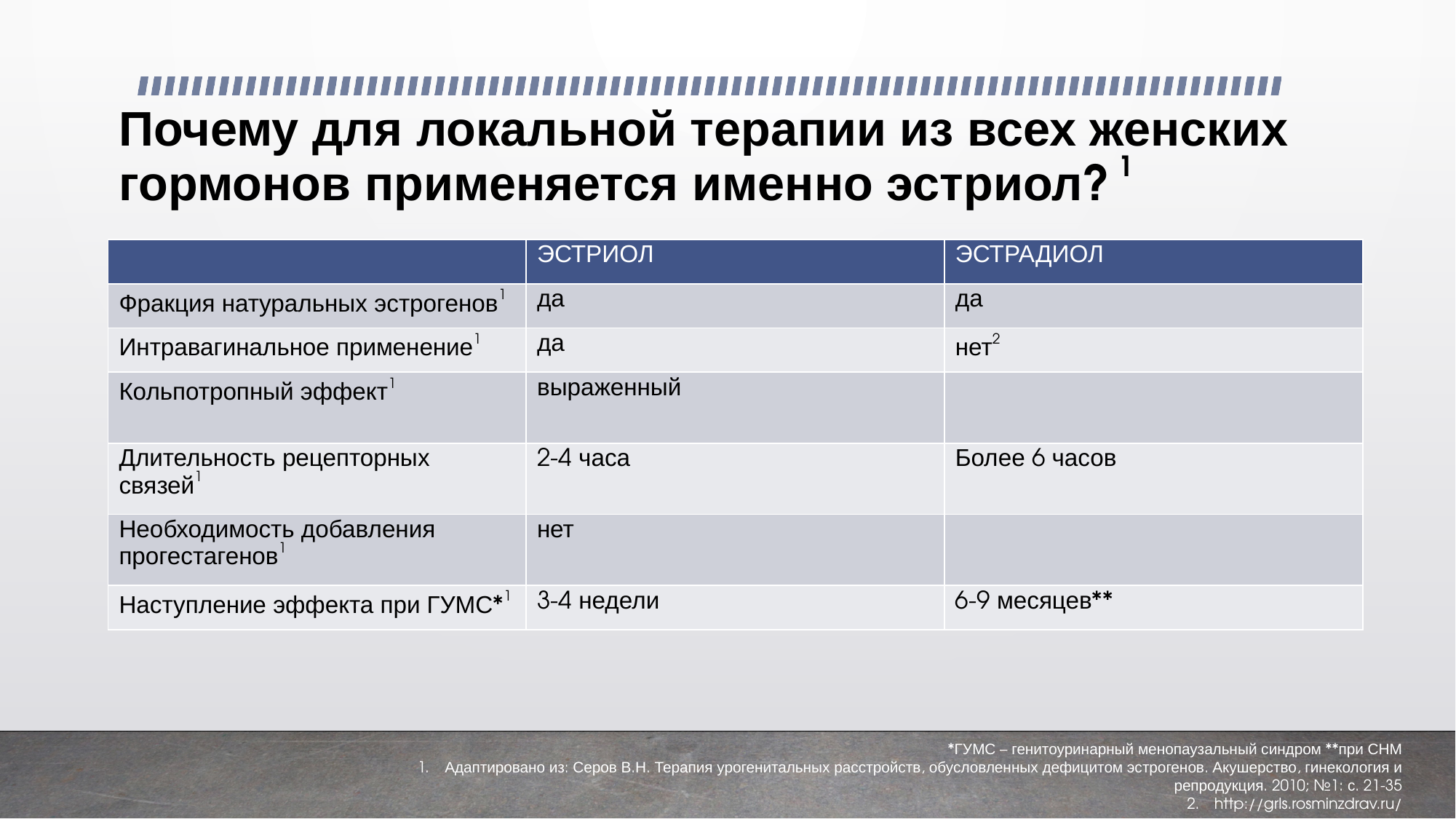

# Почему для локальной терапии из всех женских гормонов применяется именно эстриол? 1
|  | ЭСТРИОЛ | ЭСТРАДИОЛ |
| --- | --- | --- |
| Фракция натуральных эстрогенов1 | да | да |
| Интравагинальное применение1 | да | нет2 |
| Кольпотропный эффект1 | выраженный |  |
| Длительность рецепторных связей1 | 2-4 часа | Более 6 часов |
| Необходимость добавления прогестагенов1 | нет |  |
| Наступление эффекта при ГУМС\*1 | 3-4 недели | 6-9 месяцев\*\* |
*ГУМС – генитоуринарный менопаузальный синдром **при СНМ
Адаптировано из: Серов В.Н. Терапия урогенитальных расстройств, обусловленных дефицитом эстрогенов. Акушерство, гинекология и репродукция. 2010; №1: с. 21-35
http://grls.rosminzdrav.ru/